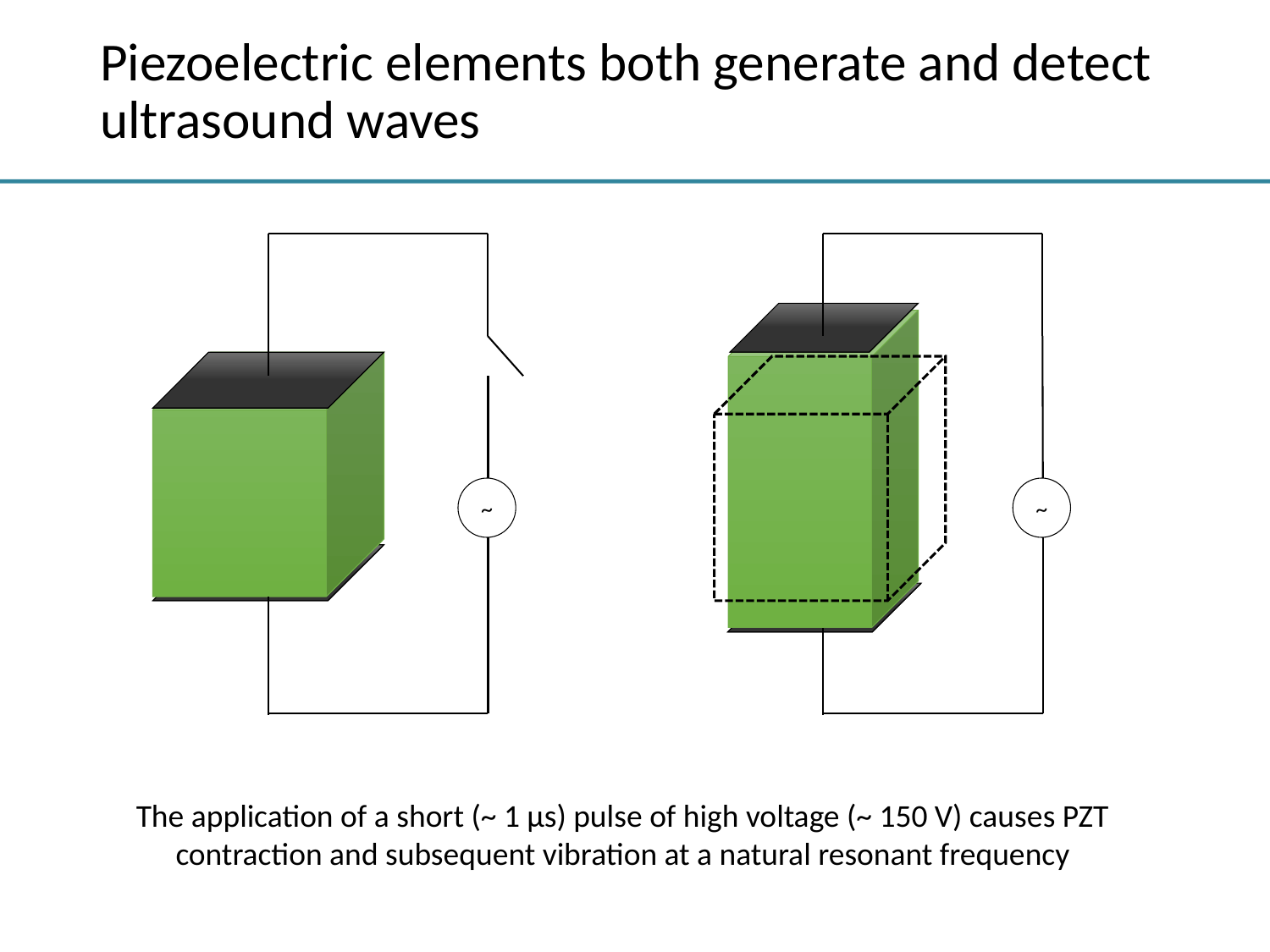

# Piezoelectric elements both generate and detect ultrasound waves

~
~

The application of a short (~ 1 μs) pulse of high voltage (~ 150 V) causes PZT contraction and subsequent vibration at a natural resonant frequency